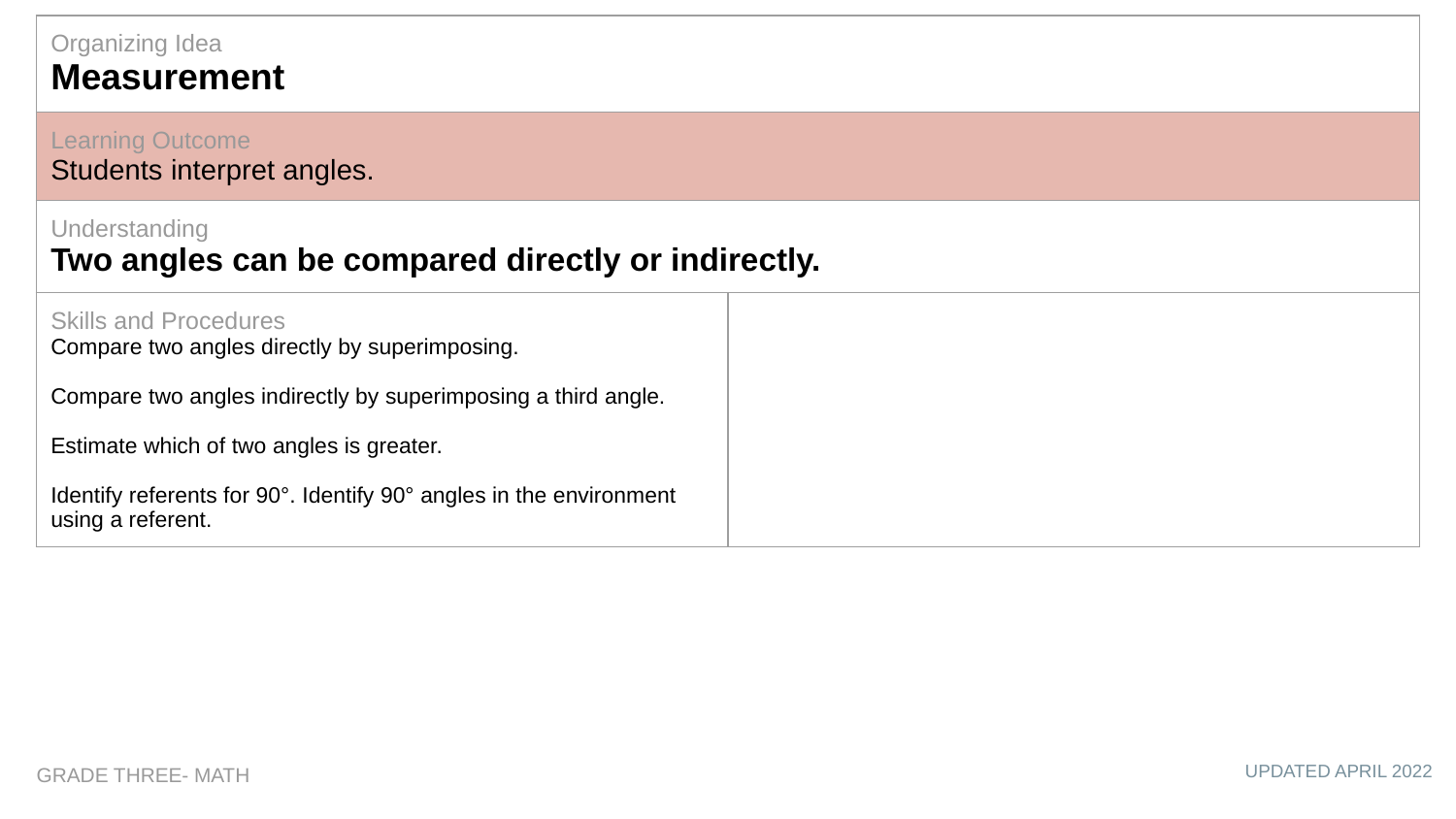

| Organizing Idea Measurement |  |
| --- | --- |
| Learning Outcome Students interpret angles. |  |
| Understanding Two angles can be compared directly or indirectly. |  |
| Skills and Procedures Compare two angles directly by superimposing. Compare two angles indirectly by superimposing a third angle. Estimate which of two angles is greater. Identify referents for 90°. Identify 90° angles in the environment using a referent. |  |
GRADE THREE- MATH